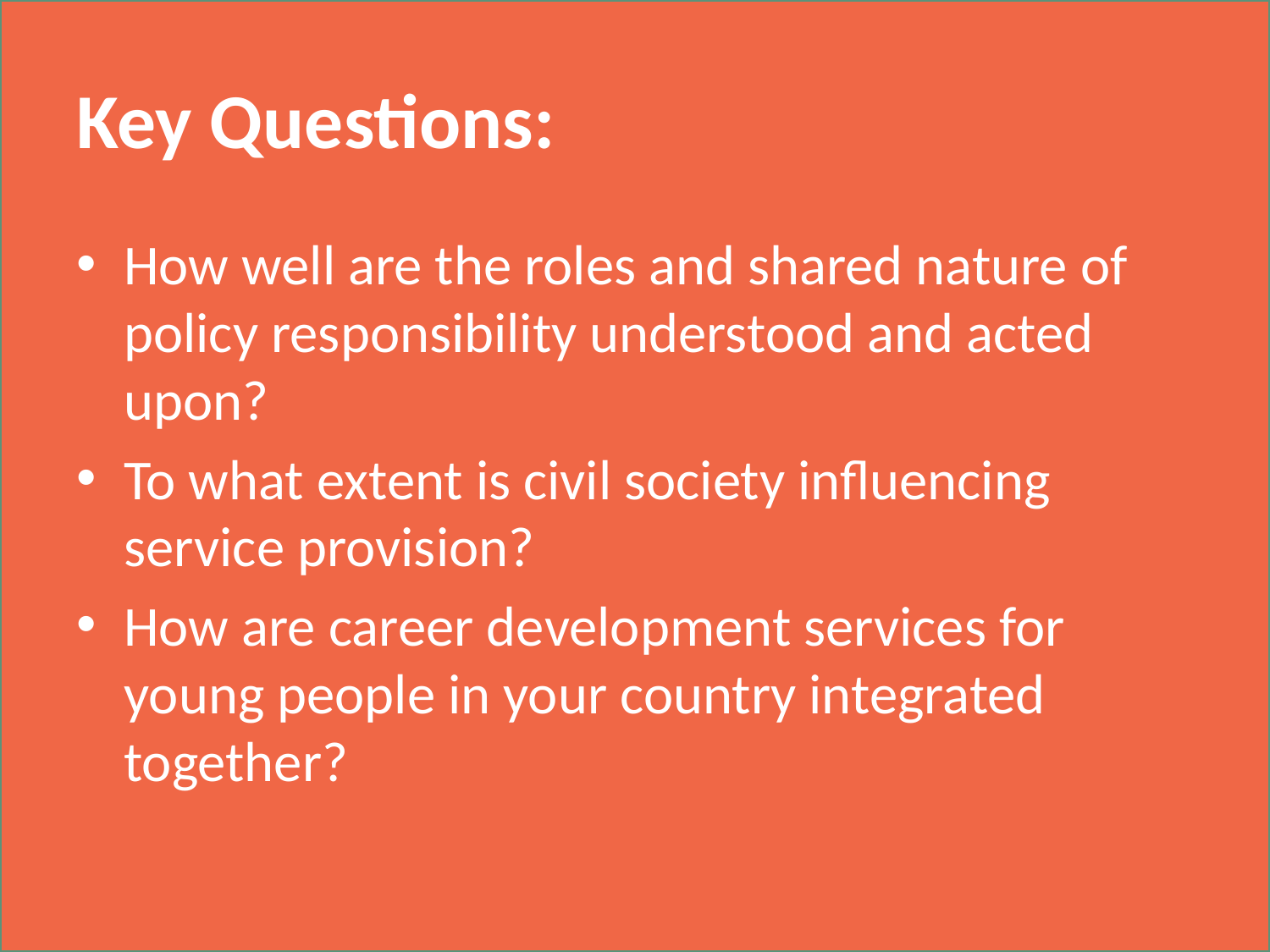

# Key Questions:
How well are the roles and shared nature of policy responsibility understood and acted upon?
To what extent is civil society influencing service provision?
How are career development services for young people in your country integrated together?